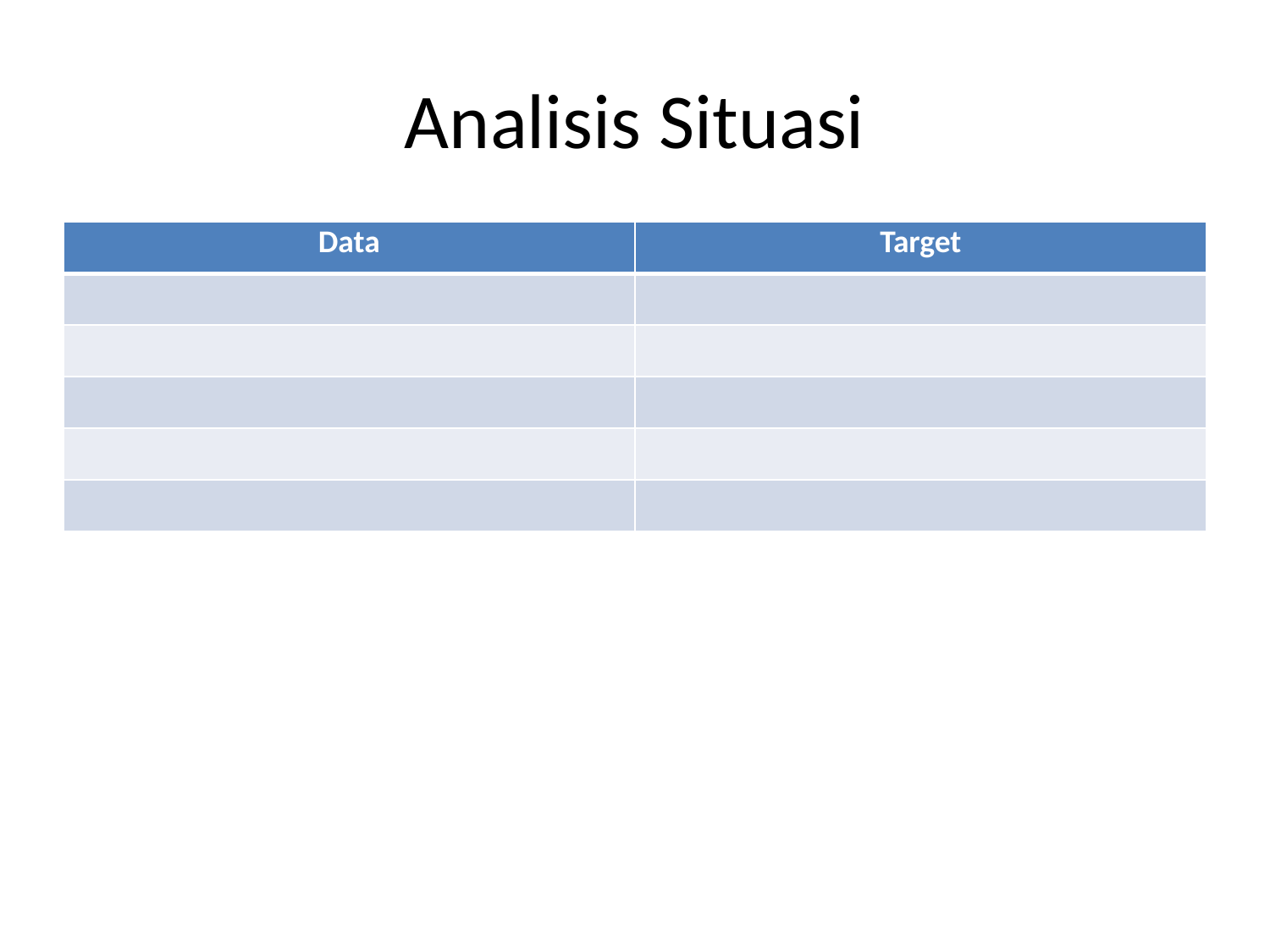

# Analisis Situasi
| Data | Target |
| --- | --- |
|  |  |
|  |  |
|  |  |
|  |  |
|  |  |